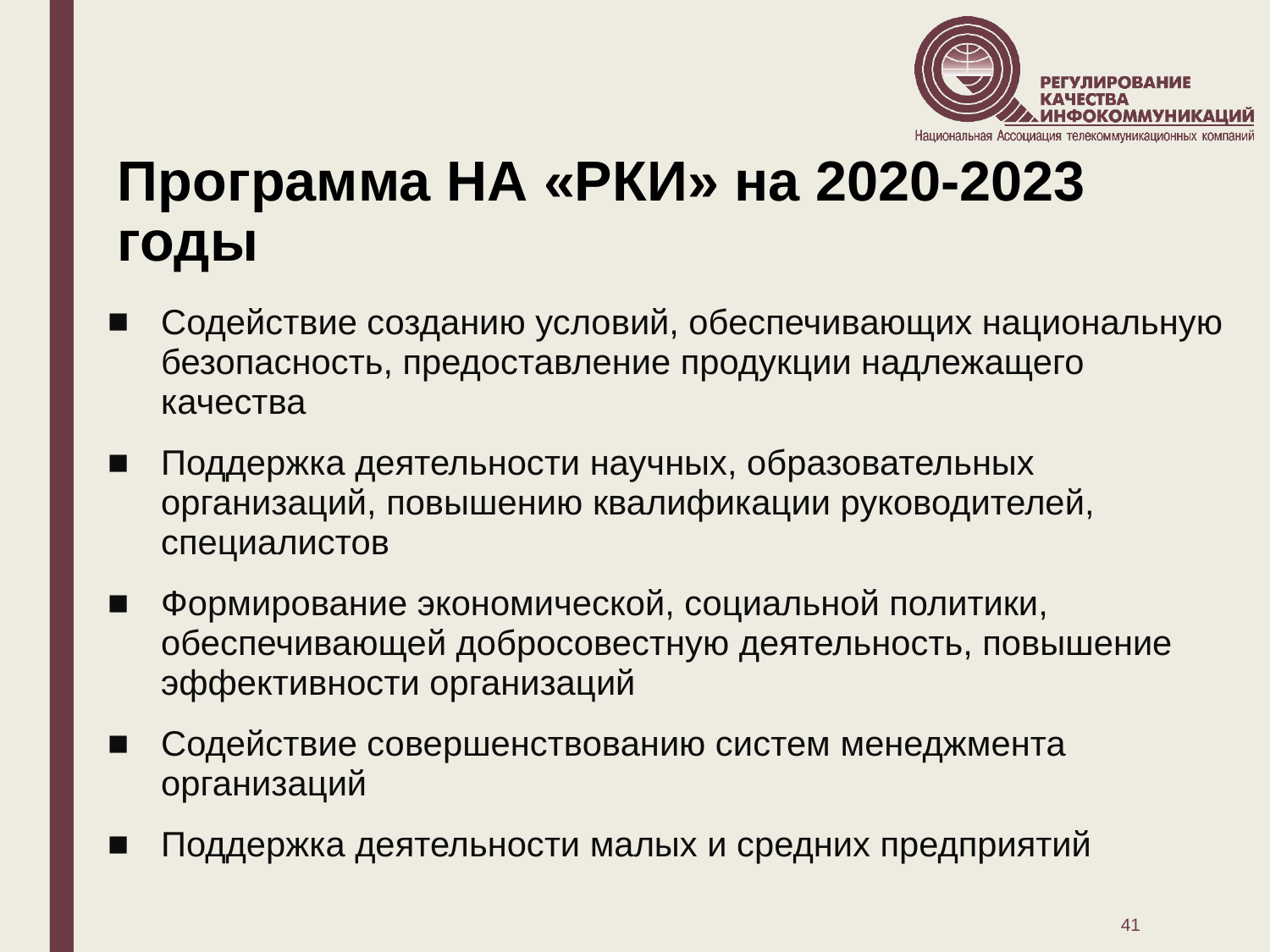

# Программа НА «РКИ» на 2020-2023 годы
Содействие созданию условий, обеспечивающих национальную безопасность, предоставление продукции надлежащего качества
Поддержка деятельности научных, образовательных организаций, повышению квалификации руководителей, специалистов
Формирование экономической, социальной политики, обеспечивающей добросовестную деятельность, повышение эффективности организаций
Содействие совершенствованию систем менеджмента организаций
Поддержка деятельности малых и средних предприятий
41